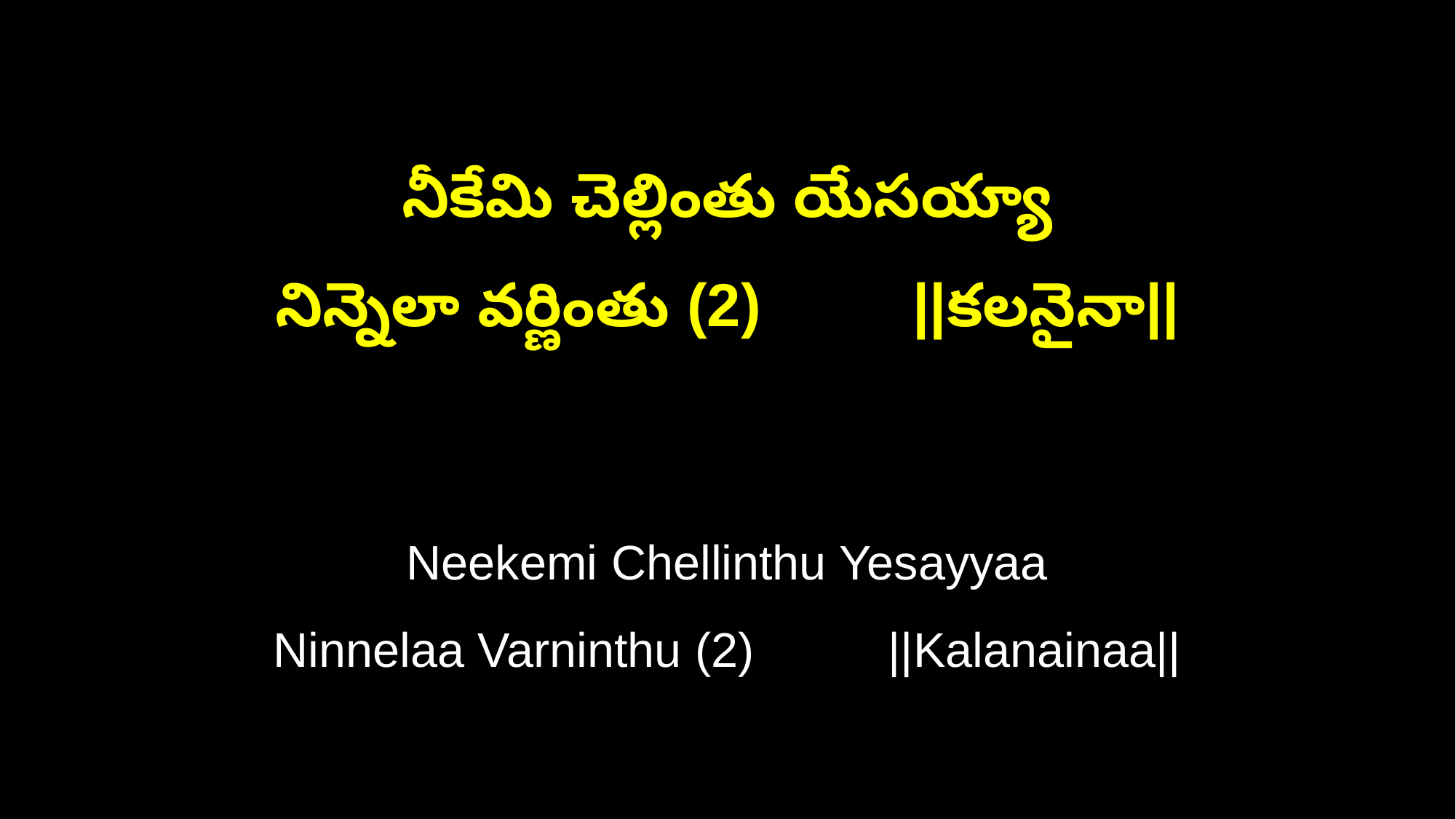

నీకేమి చెల్లింతు యేసయ్యా
నిన్నెలా వర్ణింతు (2)         ||కలనైనా||
Neekemi Chellinthu Yesayyaa
Ninnelaa Varninthu (2)          ||Kalanainaa||